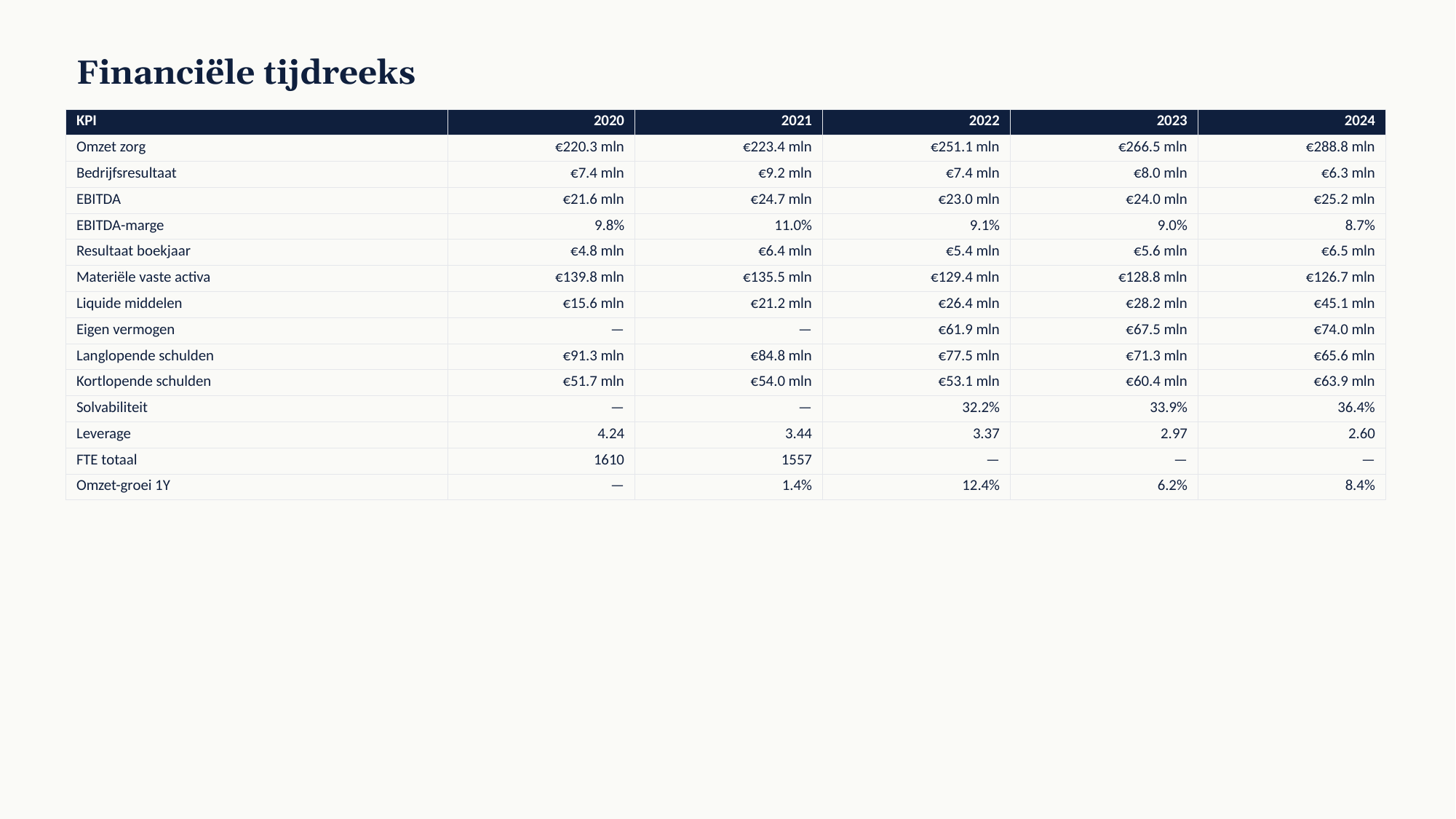

Financiële tijdreeks
| KPI | 2020 | 2021 | 2022 | 2023 | 2024 |
| --- | --- | --- | --- | --- | --- |
| Omzet zorg | €220.3 mln | €223.4 mln | €251.1 mln | €266.5 mln | €288.8 mln |
| Bedrijfsresultaat | €7.4 mln | €9.2 mln | €7.4 mln | €8.0 mln | €6.3 mln |
| EBITDA | €21.6 mln | €24.7 mln | €23.0 mln | €24.0 mln | €25.2 mln |
| EBITDA-marge | 9.8% | 11.0% | 9.1% | 9.0% | 8.7% |
| Resultaat boekjaar | €4.8 mln | €6.4 mln | €5.4 mln | €5.6 mln | €6.5 mln |
| Materiële vaste activa | €139.8 mln | €135.5 mln | €129.4 mln | €128.8 mln | €126.7 mln |
| Liquide middelen | €15.6 mln | €21.2 mln | €26.4 mln | €28.2 mln | €45.1 mln |
| Eigen vermogen | — | — | €61.9 mln | €67.5 mln | €74.0 mln |
| Langlopende schulden | €91.3 mln | €84.8 mln | €77.5 mln | €71.3 mln | €65.6 mln |
| Kortlopende schulden | €51.7 mln | €54.0 mln | €53.1 mln | €60.4 mln | €63.9 mln |
| Solvabiliteit | — | — | 32.2% | 33.9% | 36.4% |
| Leverage | 4.24 | 3.44 | 3.37 | 2.97 | 2.60 |
| FTE totaal | 1610 | 1557 | — | — | — |
| Omzet-groei 1Y | — | 1.4% | 12.4% | 6.2% | 8.4% |